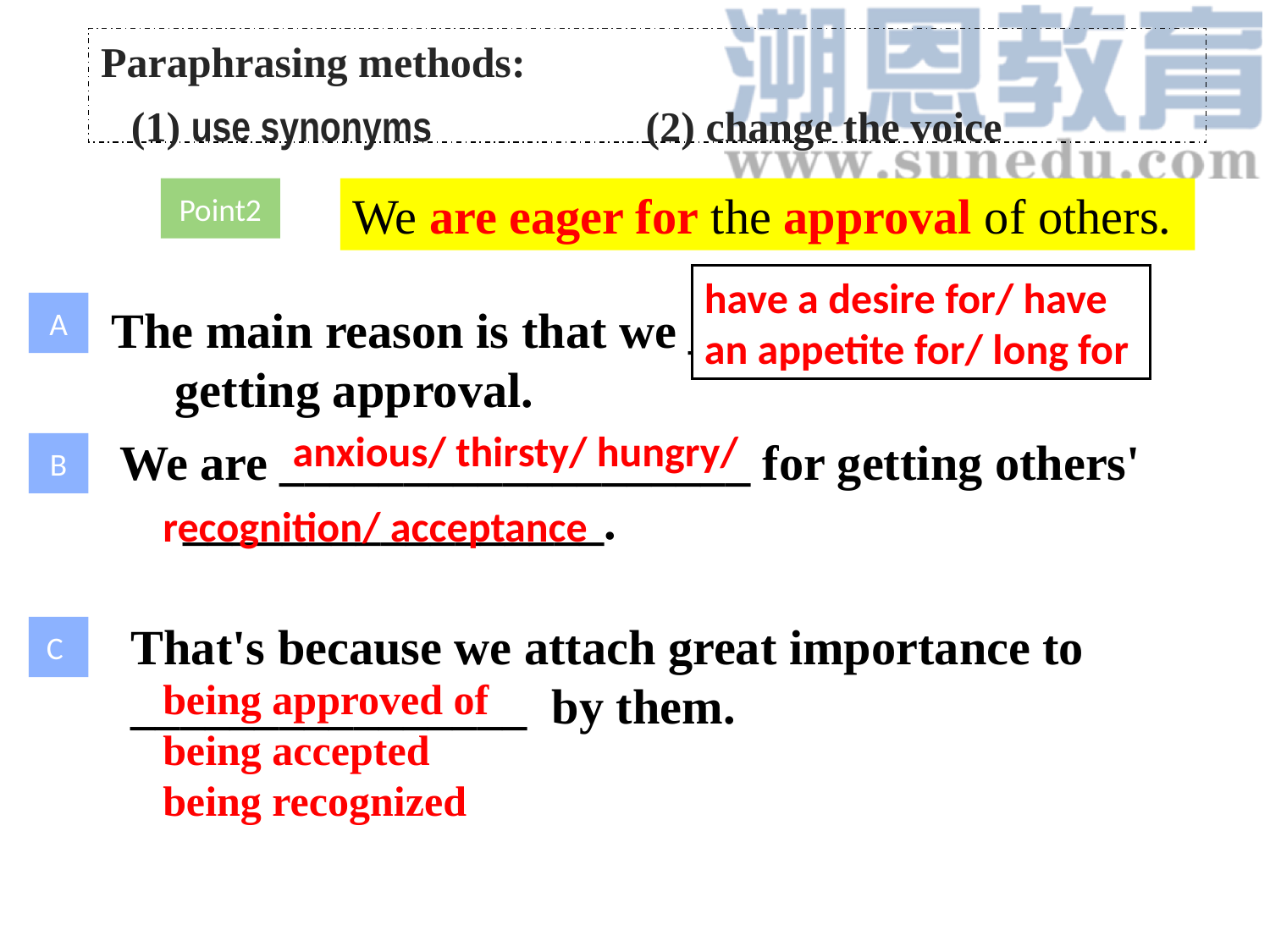

Paraphrasing methods:

(1) use synonyms
(2) change the voice
Point2
We are eager for the approval of others.
have a desire for/ have an appetite for/ long for
A
The main reason is that we __________________ getting approval.
anxious/ thirsty/ hungry/
We are ___________________ for getting others' _________________.
B
recognition/ acceptance
That's because we attach great importance to ________________  by them.
C
being approved of
being accepted
being recognized